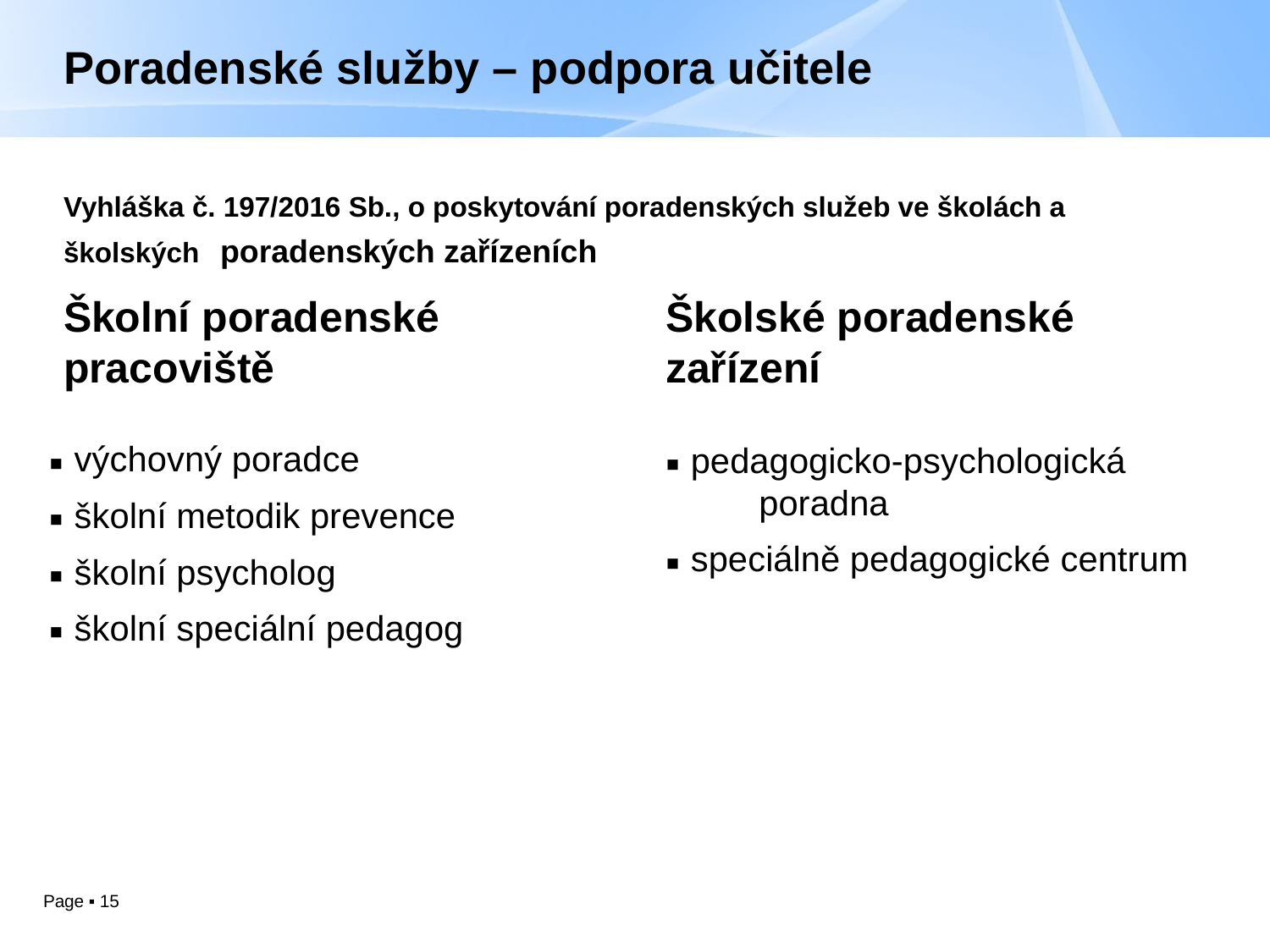

# Poradenské služby – podpora učitele Vyhláška č. 197/2016 Sb., o poskytování poradenských služeb ve školách a školských  poradenských zařízeních
Školské poradenské zařízení

Školní poradenské pracoviště

výchovný poradce
školní metodik prevence
školní psycholog
školní speciální pedagog

pedagogicko-psychologická                  poradna
speciálně pedagogické centrum